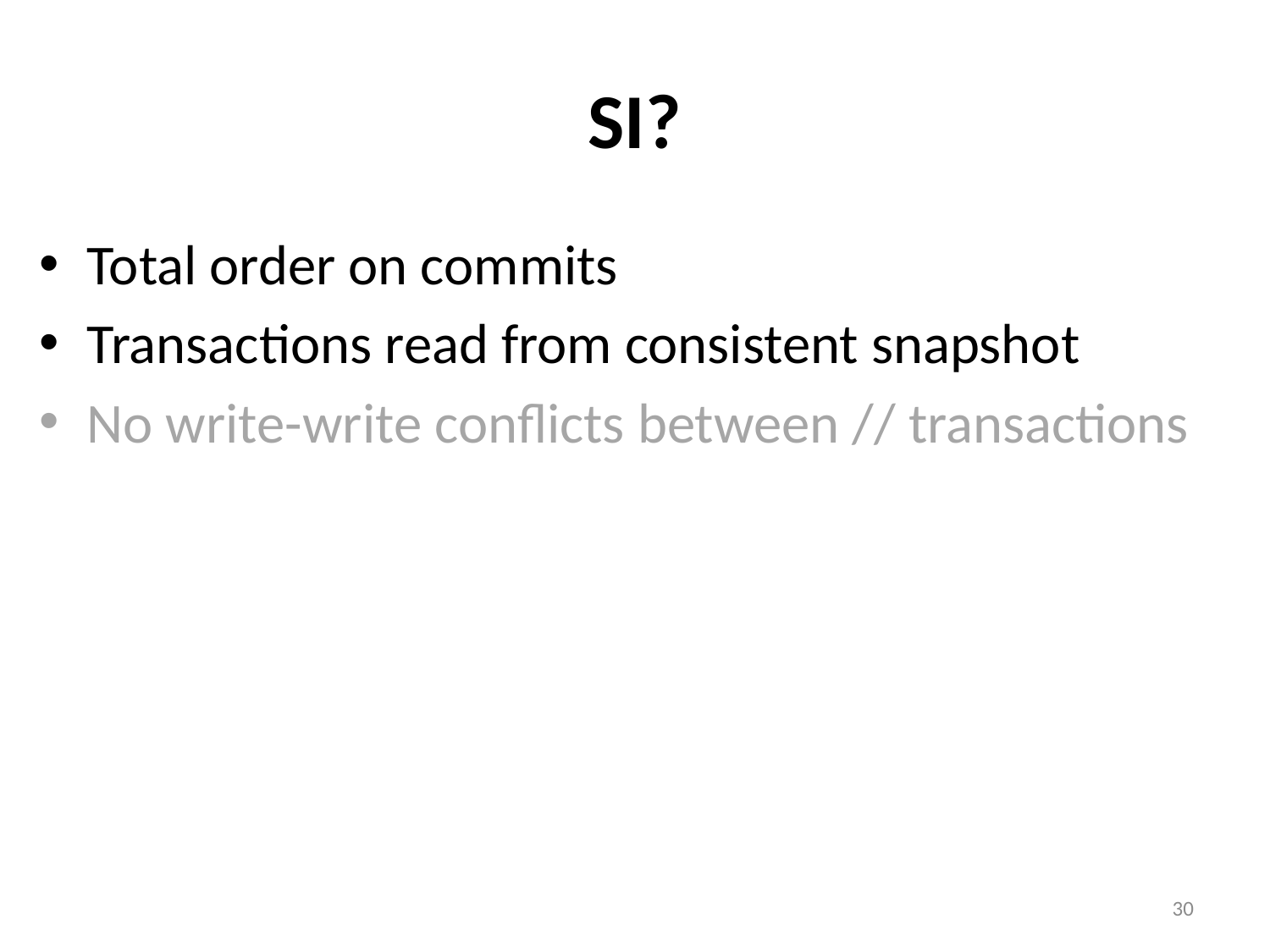

# SI?
Total order on commits
Transactions read from consistent snapshot
No write-write conflicts between // transactions
30